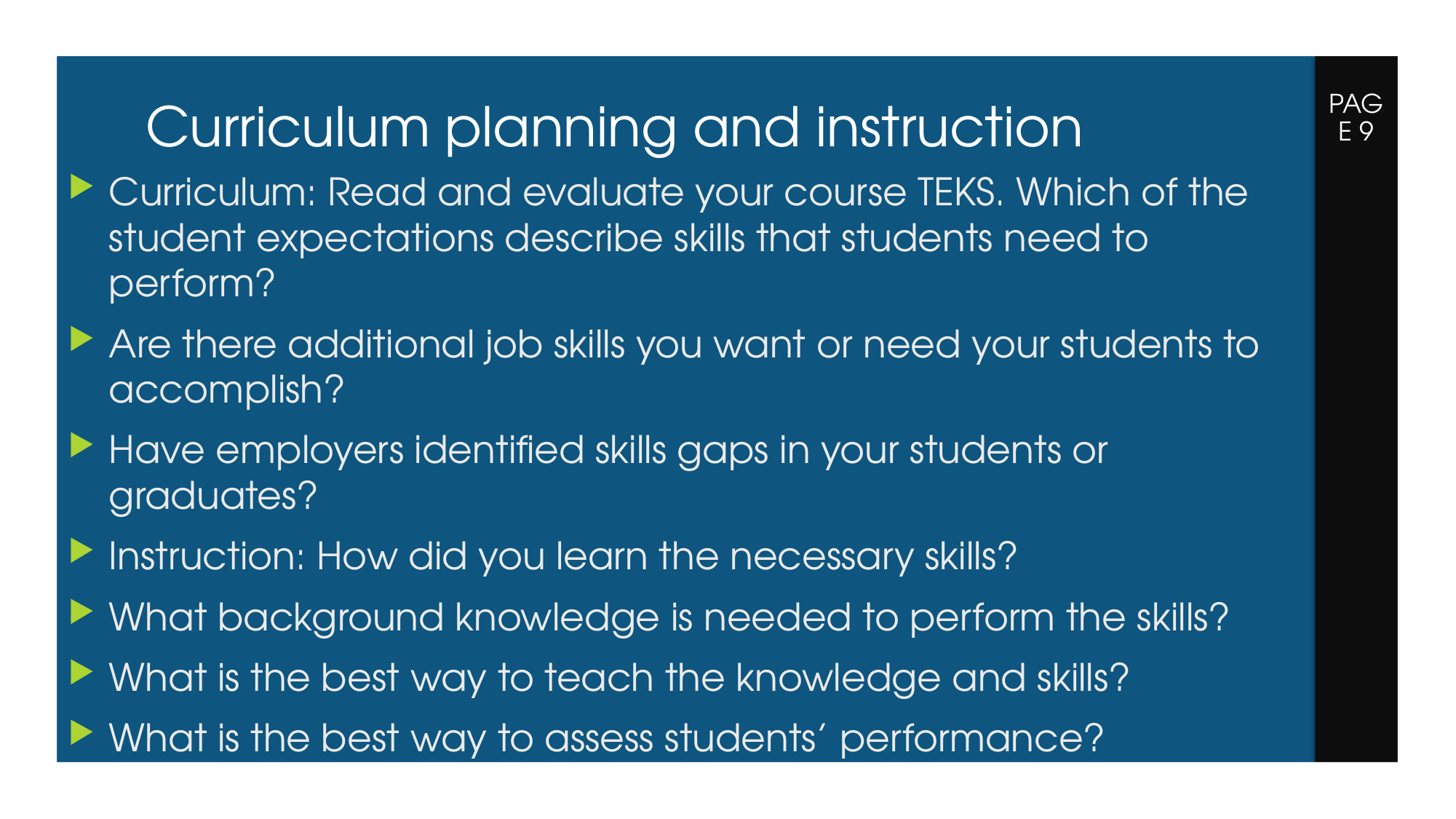

# Curriculum planning and instruction

PAGE 9
Curriculum: Read and evaluate your course TEKS. Which of the student expectations describe skills that students need to perform?
Are there additional job skills you want or need your students to accomplish?
Have employers identified skills gaps in your students or graduates?
Instruction: How did you learn the necessary skills?
What background knowledge is needed to perform the skills?
What is the best way to teach the knowledge and skills?
What is the best way to assess students’ performance?